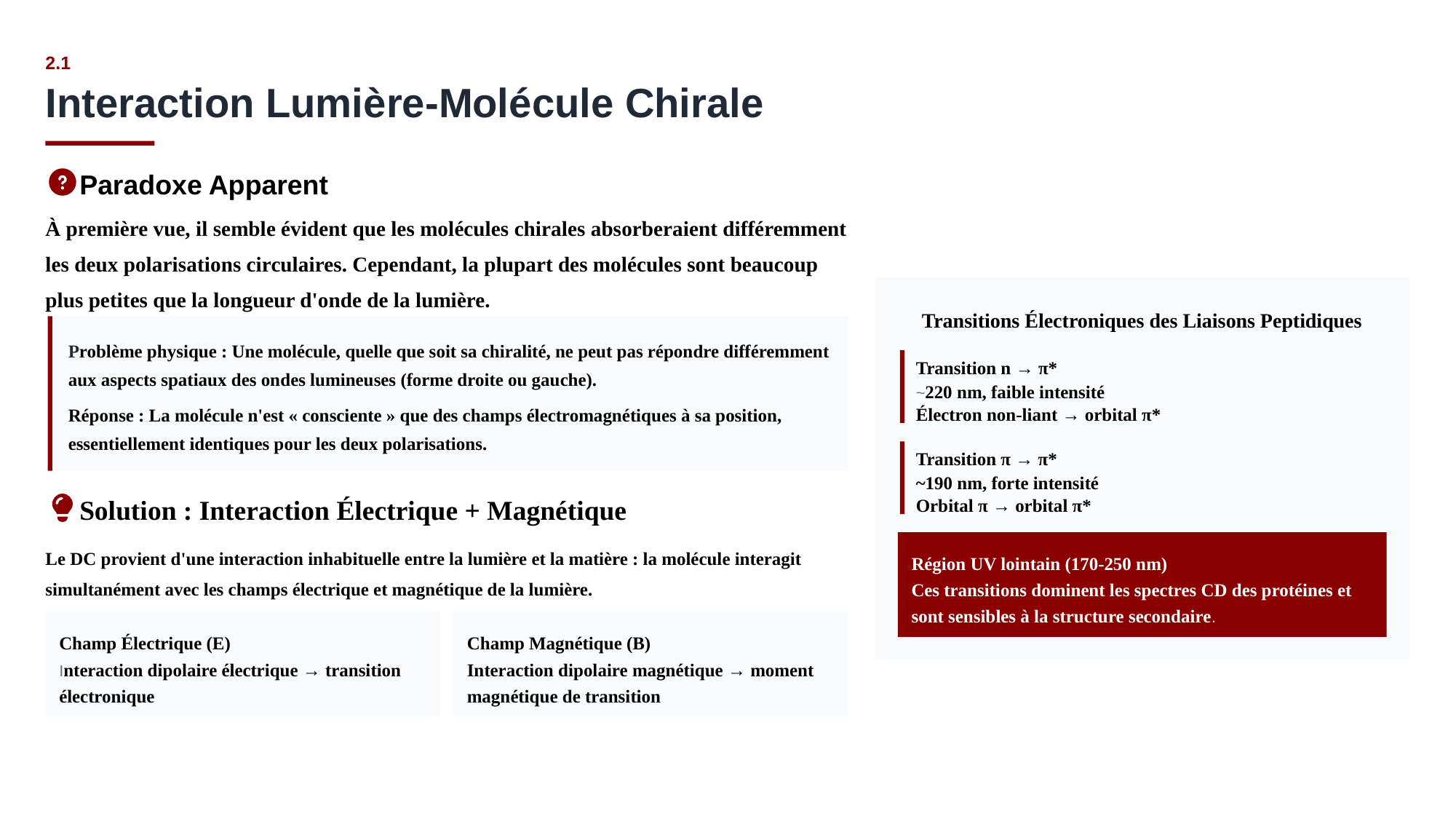

2.1
Interaction Lumière-Molécule Chirale

Paradoxe Apparent

À première vue, il semble évident que les molécules chirales absorberaient différemment les deux polarisations circulaires. Cependant, la plupart des molécules sont beaucoup plus petites que la longueur d'onde de la lumière.

Transitions Électroniques des Liaisons Peptidiques

Problème physique : Une molécule, quelle que soit sa chiralité, ne peut pas répondre différemment aux aspects spatiaux des ondes lumineuses (forme droite ou gauche).

Transition n → π*
~220 nm, faible intensité
Réponse : La molécule n'est « consciente » que des champs électromagnétiques à sa position, essentiellement identiques pour les deux polarisations.
Électron non-liant → orbital π*

Transition π → π*
~190 nm, forte intensité
Solution : Interaction Électrique + Magnétique
Orbital π → orbital π*

Le DC provient d'une interaction inhabituelle entre la lumière et la matière : la molécule interagit simultanément avec les champs électrique et magnétique de la lumière.
Région UV lointain (170-250 nm)
Ces transitions dominent les spectres CD des protéines et sont sensibles à la structure secondaire.

Champ Électrique (E)
Champ Magnétique (B)
Interaction dipolaire électrique → transition électronique
Interaction dipolaire magnétique → moment magnétique de transition